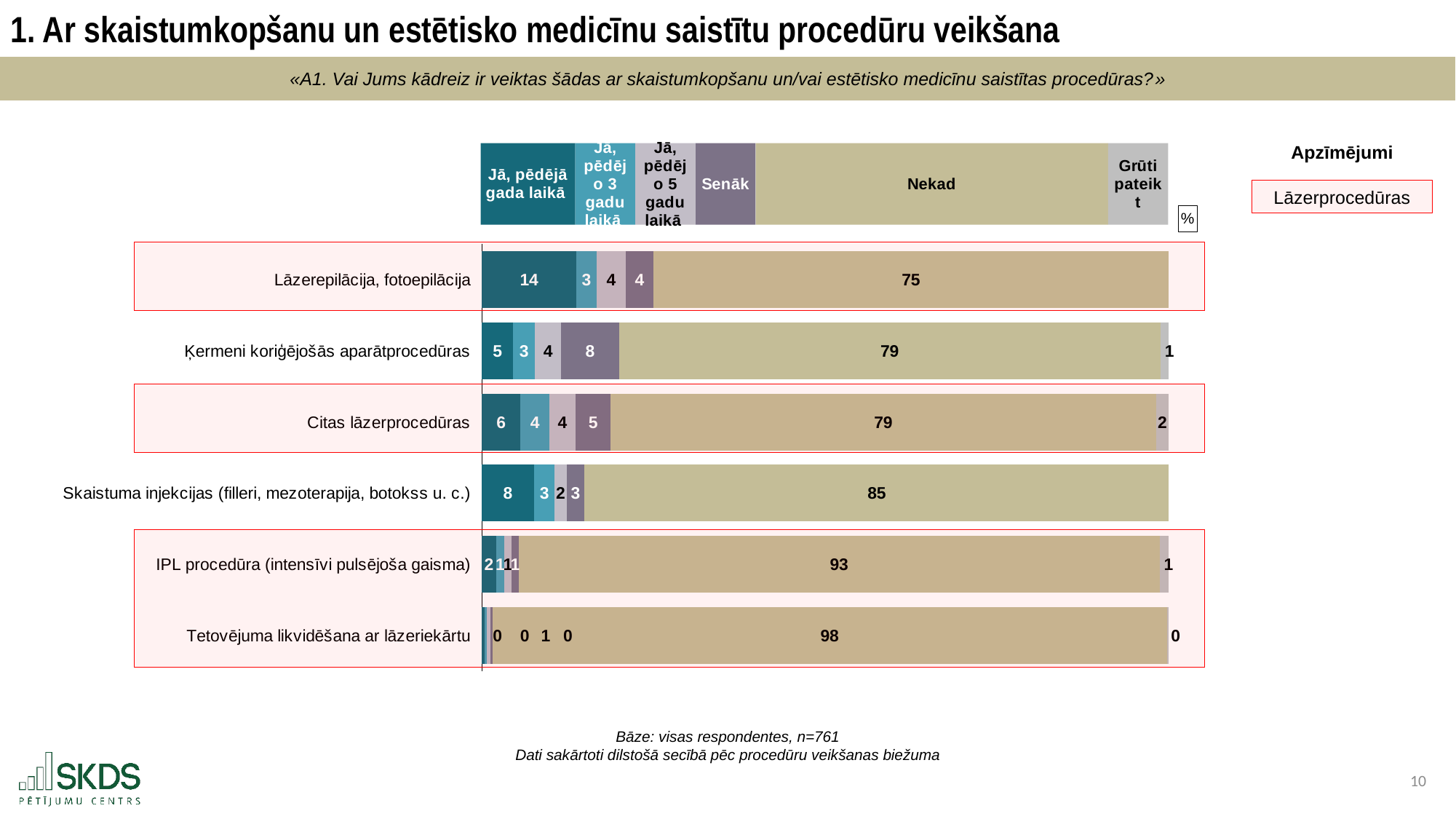

1. Ar skaistumkopšanu un estētisko medicīnu saistītu procedūru veikšana
«A1. Vai Jums kādreiz ir veiktas šādas ar skaistumkopšanu un/vai estētisko medicīnu saistītas procedūras?»
Apzīmējumi

### Chart: %

| Category | Jā, pēdējā gada laikā | Jā, pēdējo 3 gadu laikā | Jā, pēdējo 5 gadu laikā | Senāk | Nekad | Grūti pateikt |
|---|---|---|---|---|---|---|
| Lāzerepilācija, fotoepilācija | 13.797634691195796 | 2.890932982917214 | 4.336399474375821 | 3.942181340341656 | 75.03285151116953 | None |
| Ķermeni koriģējošās aparātprocedūras | 4.599211563731932 | 3.1537450722733245 | 3.8107752956636007 | 8.409986859395532 | 78.84362680683311 | 1.1826544021024967 |
| Citas lāzerprocedūras | 5.650459921156373 | 4.204993429697766 | 3.8107752956636007 | 5.124835742444152 | 79.36925098554534 | 1.8396846254927726 |
| Skaistuma injekcijas (filleri, mezoterapija, botokss u. c.) | 7.6215505913272015 | 3.0223390275952693 | 1.7082785808147174 | 2.628120893561104 | 85.0197109067017 | None |
| IPL procedūra (intensīvi pulsējoša gaisma) | 2.102496714848883 | 1.1826544021024967 | 1.0512483574244416 | 1.0512483574244416 | 93.29829172141918 | 1.314060446780552 |
| Tetovējuma likvidēšana ar lāzeriekārtu | 0.39421813403416556 | 0.39421813403416556 | 0.5256241787122208 | 0.2628120893561104 | 98.16031537450722 | 0.2628120893561104 |
Lāzerprocedūras

Bāze: visas respondentes, n=761
Dati sakārtoti dilstošā secībā pēc procedūru veikšanas biežuma